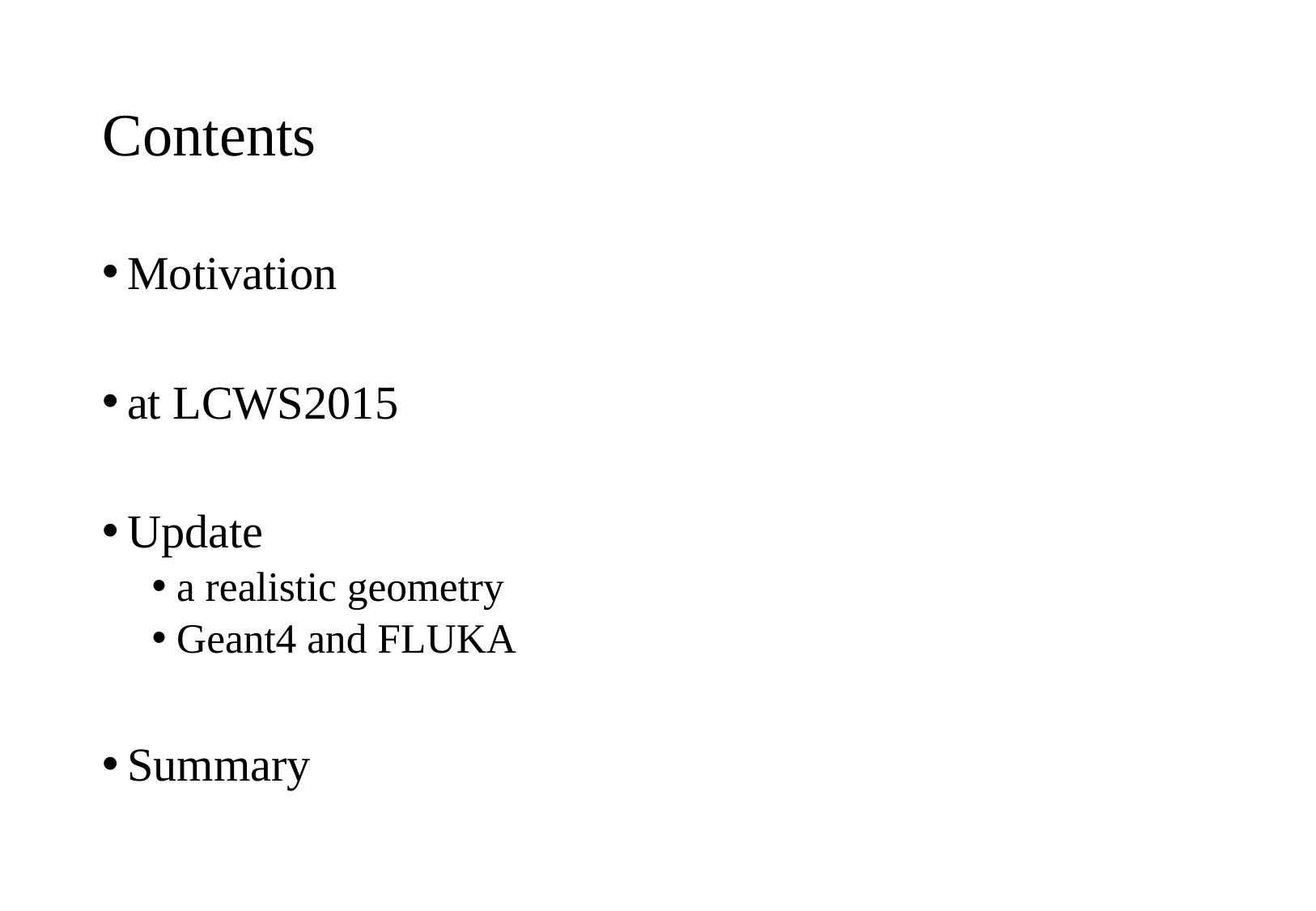

# Contents
Motivation

at LCWS2015

Update
a realistic geometry
Geant4 and FLUKA

Summary